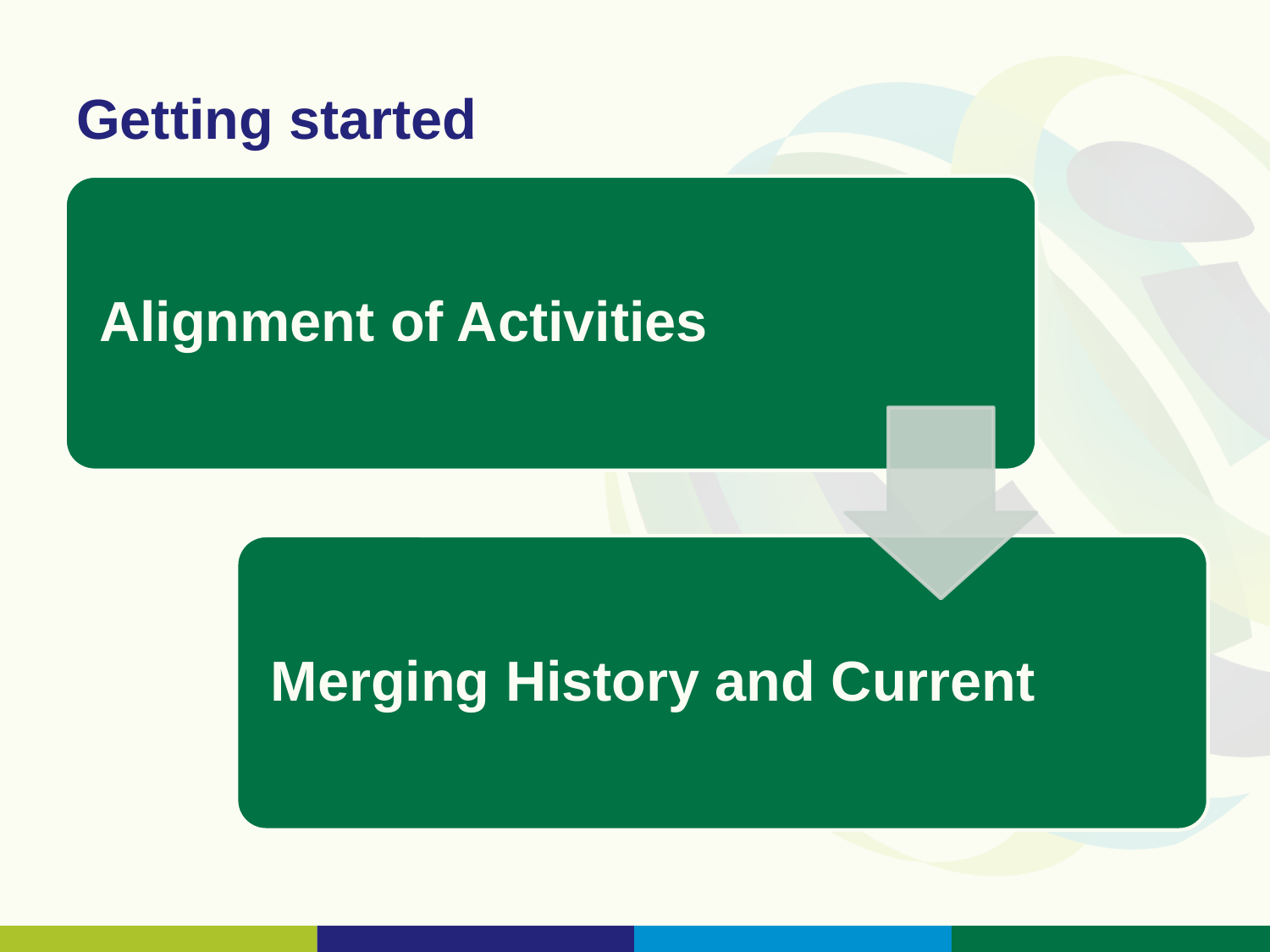

# Getting started
Alignment of Activities
Merging History and Current